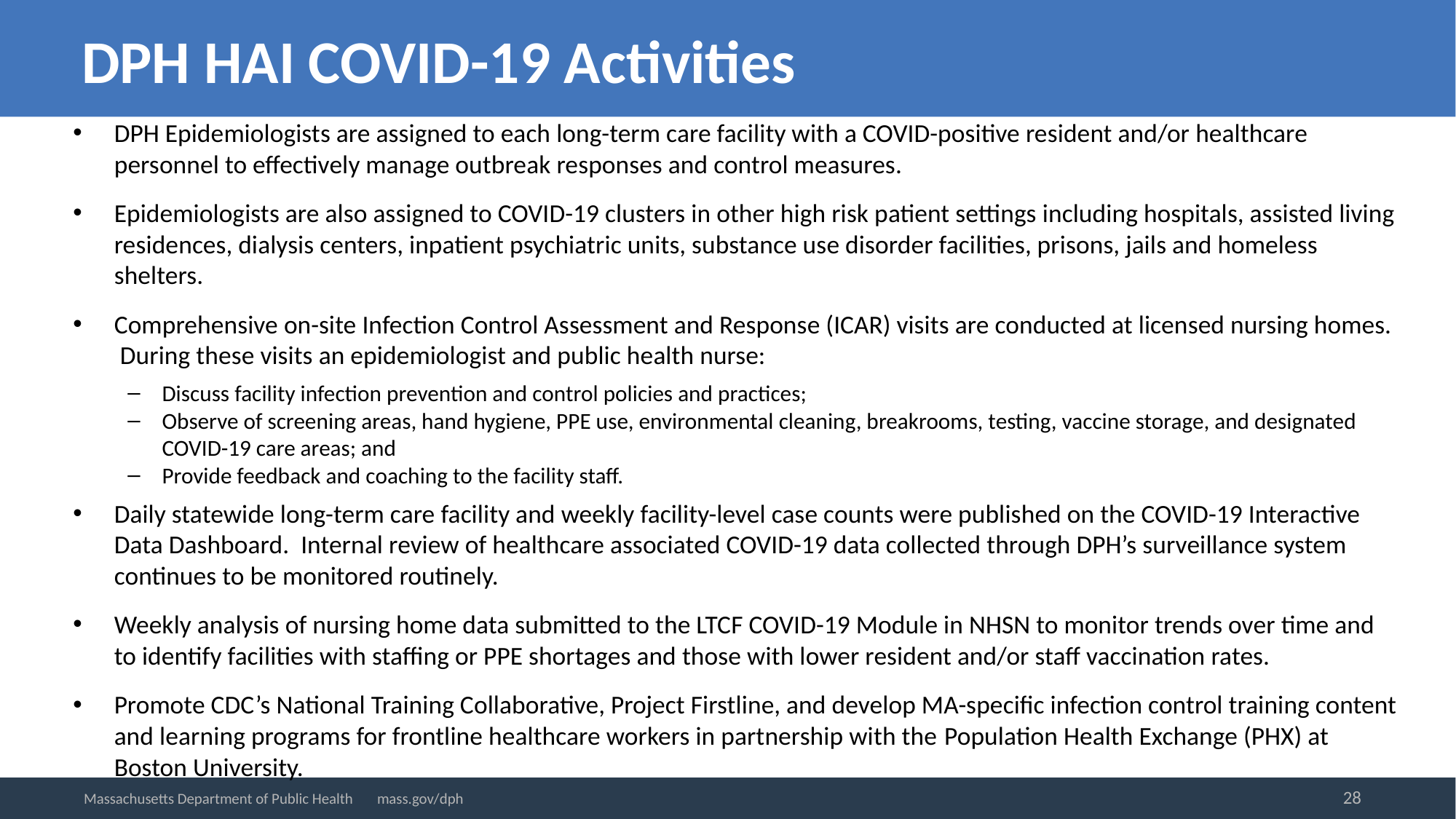

# DPH HAI COVID-19 Activities
DPH Epidemiologists are assigned to each long-term care facility with a COVID-positive resident and/or healthcare personnel to effectively manage outbreak responses and control measures.
Epidemiologists are also assigned to COVID-19 clusters in other high risk patient settings including hospitals, assisted living residences, dialysis centers, inpatient psychiatric units, substance use disorder facilities, prisons, jails and homeless shelters.
Comprehensive on-site Infection Control Assessment and Response (ICAR) visits are conducted at licensed nursing homes.  During these visits an epidemiologist and public health nurse:
Discuss facility infection prevention and control policies and practices;
Observe of screening areas, hand hygiene, PPE use, environmental cleaning, breakrooms, testing, vaccine storage, and designated COVID-19 care areas; and
Provide feedback and coaching to the facility staff.
Daily statewide long-term care facility and weekly facility-level case counts were published on the COVID-19 Interactive Data Dashboard.  Internal review of healthcare associated COVID-19 data collected through DPH’s surveillance system continues to be monitored routinely.
Weekly analysis of nursing home data submitted to the LTCF COVID-19 Module in NHSN to monitor trends over time and to identify facilities with staffing or PPE shortages and those with lower resident and/or staff vaccination rates.
Promote CDC’s National Training Collaborative, Project Firstline, and develop MA-specific infection control training content and learning programs for frontline healthcare workers in partnership with the Population Health Exchange (PHX) at Boston University.

28
Massachusetts Department of Public Health       mass.gov/dph